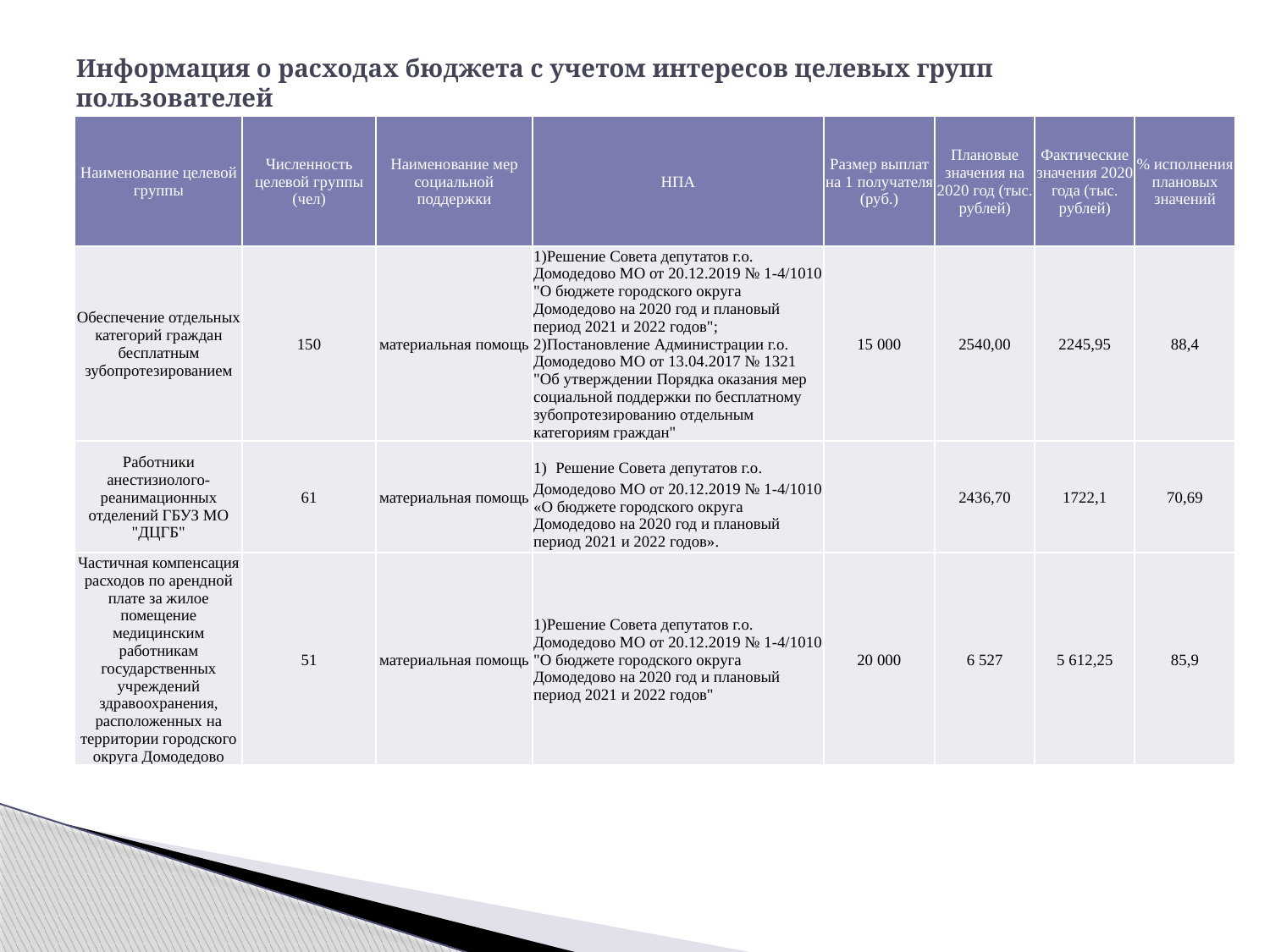

# Информация о расходах бюджета с учетом интересов целевых групп пользователей
| Наименование целевой группы | Численность целевой группы (чел) | Наименование мер социальной поддержки | НПА | Размер выплат на 1 получателя (руб.) | Плановые значения на 2020 год (тыс. рублей) | Фактические значения 2020 года (тыс. рублей) | % исполнения плановых значений |
| --- | --- | --- | --- | --- | --- | --- | --- |
| Обеспечение отдельных категорий граждан бесплатным зубопротезированием | 150 | материальная помощь | 1)Решение Совета депутатов г.о. Домодедово МО от 20.12.2019 № 1-4/1010 "О бюджете городского округа Домодедово на 2020 год и плановый период 2021 и 2022 годов"; 2)Постановление Администрации г.о. Домодедово МО от 13.04.2017 № 1321 "Об утверждении Порядка оказания мер социальной поддержки по бесплатному зубопротезированию отдельным категориям граждан" | 15 000 | 2540,00 | 2245,95 | 88,4 |
| Работники анестизиолого-реанимационных отделений ГБУЗ МО "ДЦГБ" | 61 | материальная помощь | 1) Решение Совета депутатов г.о. Домодедово МО от 20.12.2019 № 1-4/1010 «О бюджете городского округа Домодедово на 2020 год и плановый период 2021 и 2022 годов». |  | 2436,70 | 1722,1 | 70,69 |
| Частичная компенсация расходов по арендной плате за жилое помещение медицинским работникам государственных учреждений здравоохранения, расположенных на территории городского округа Домодедово | 51 | материальная помощь | 1)Решение Совета депутатов г.о. Домодедово МО от 20.12.2019 № 1-4/1010 "О бюджете городского округа Домодедово на 2020 год и плановый период 2021 и 2022 годов" | 20 000 | 6 527 | 5 612,25 | 85,9 |